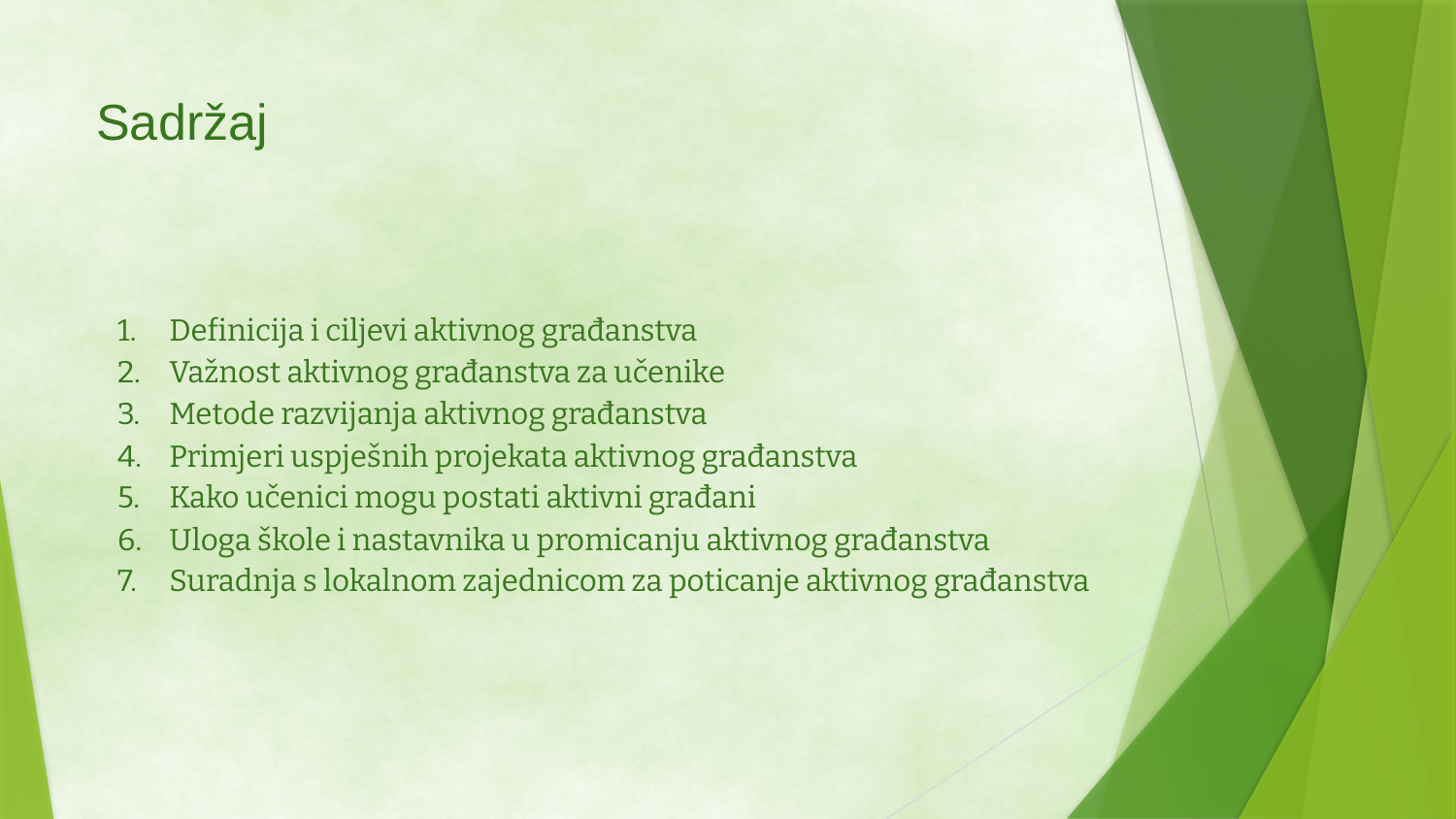

Sadržaj
Definicija i ciljevi aktivnog građanstva
Važnost aktivnog građanstva za učenike
Metode razvijanja aktivnog građanstva
Primjeri uspješnih projekata aktivnog građanstva
Kako učenici mogu postati aktivni građani
Uloga škole i nastavnika u promicanju aktivnog građanstva
Suradnja s lokalnom zajednicom za poticanje aktivnog građanstva